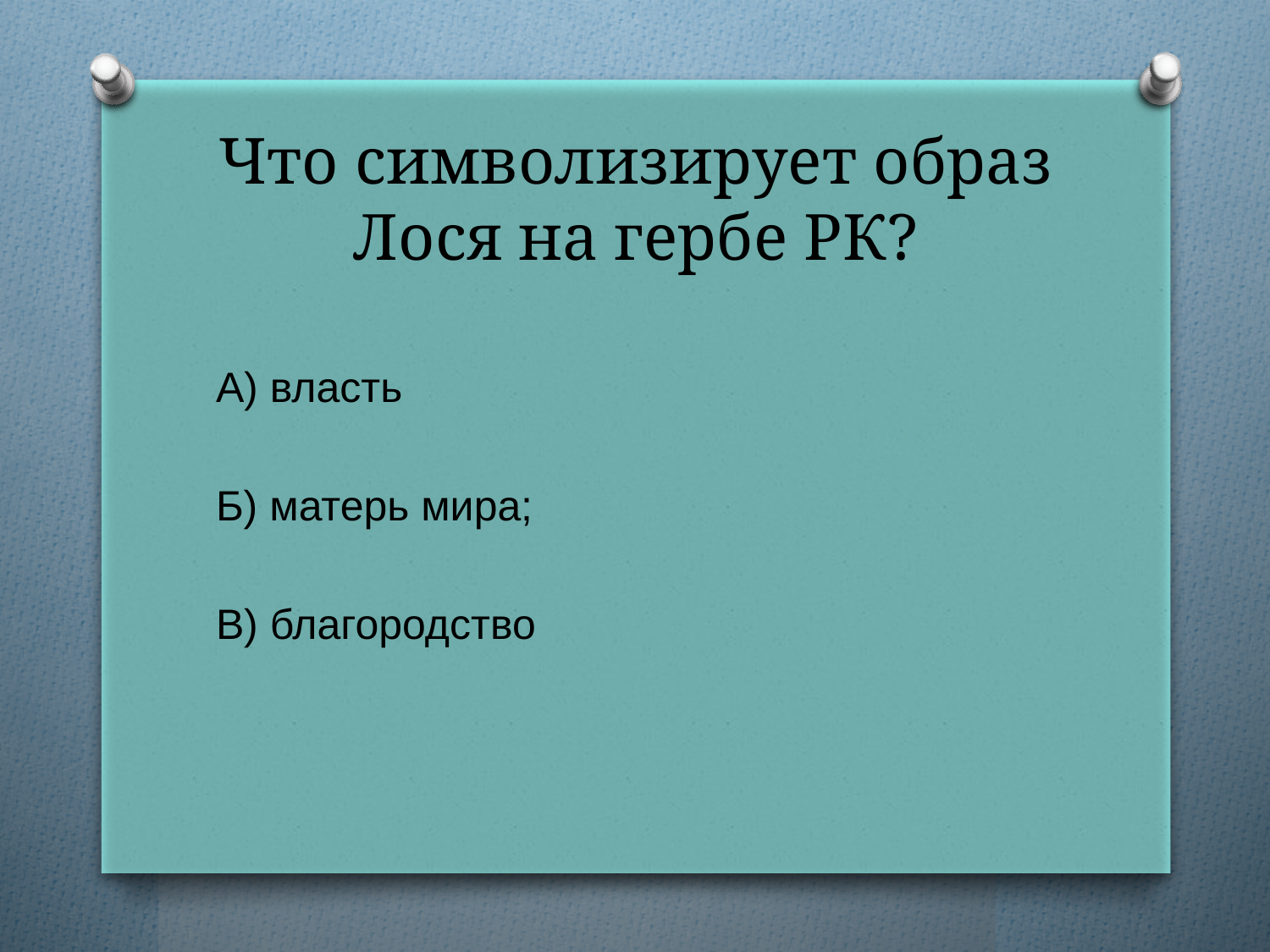

# Что символизирует образ Лося на гербе РК?

А) власть

Б) матерь мира;

В) благородство